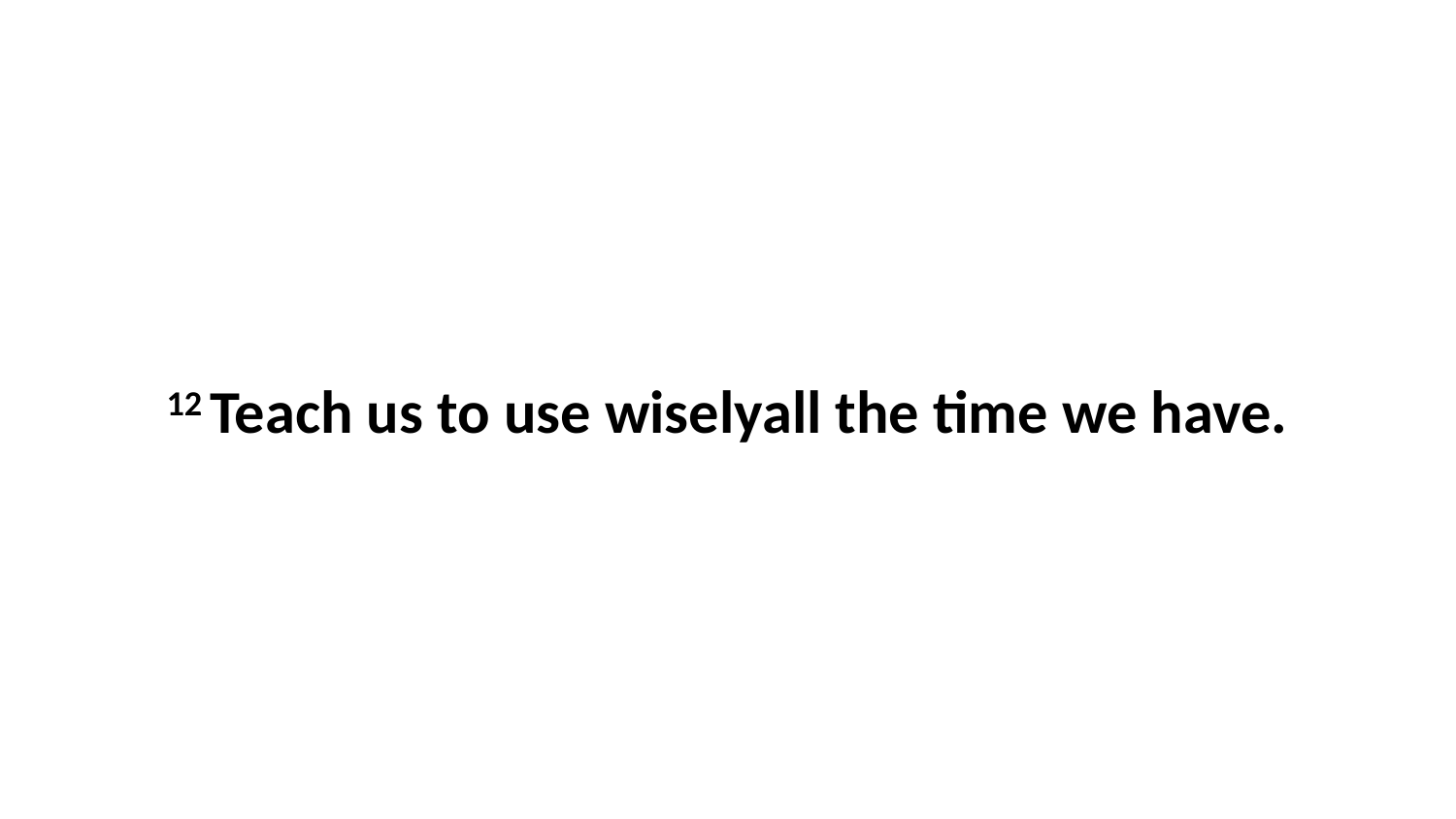

12 Teach us to use wiselyall the time we have.